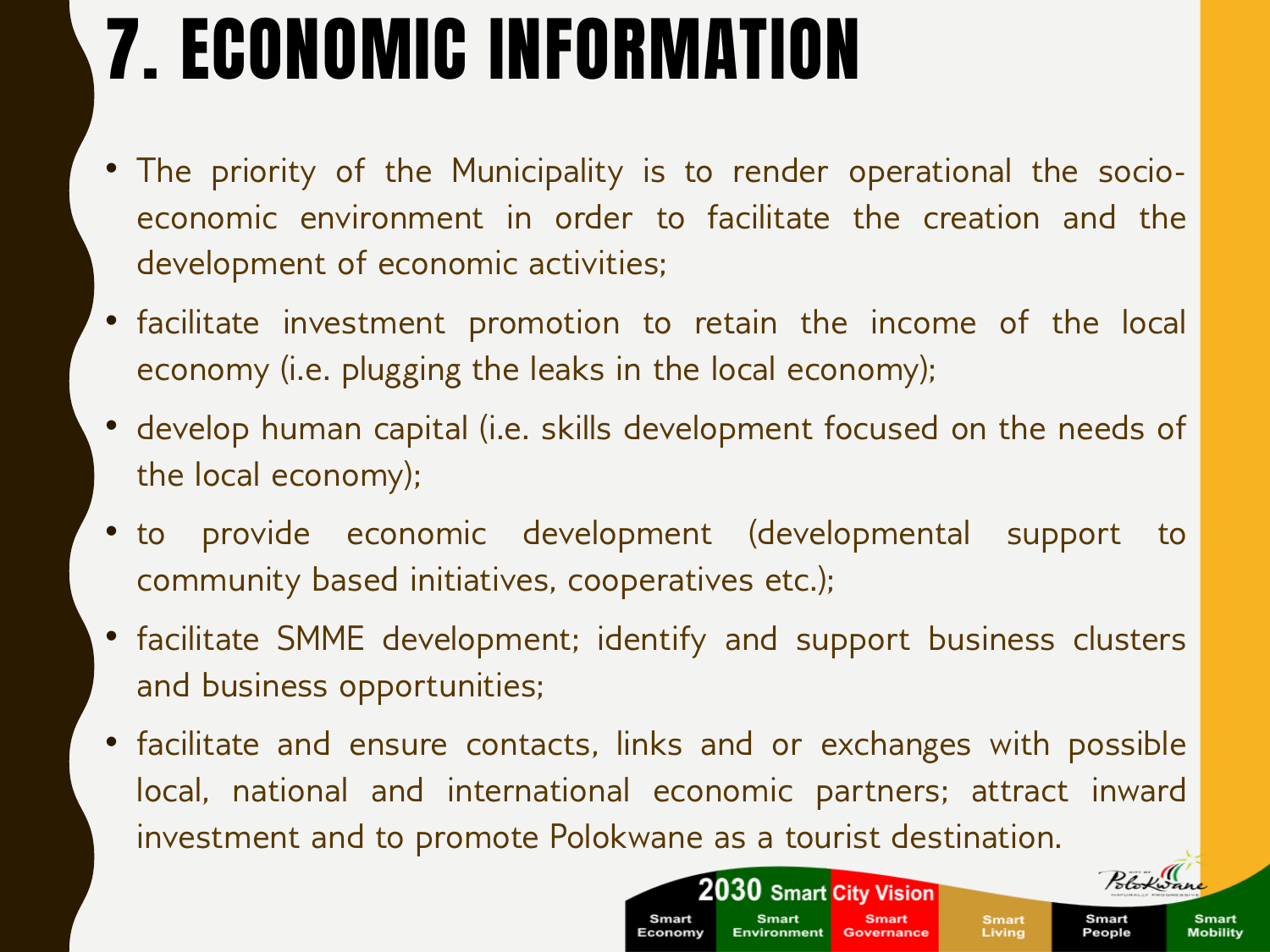

# 7. Economic Information
The priority of the Municipality is to render operational the socio-economic environment in order to facilitate the creation and the development of economic activities;
facilitate investment promotion to retain the income of the local economy (i.e. plugging the leaks in the local economy);
develop human capital (i.e. skills development focused on the needs of the local economy);
to provide economic development (developmental support to community based initiatives, cooperatives etc.);
facilitate SMME development; identify and support business clusters and business opportunities;
facilitate and ensure contacts, links and or exchanges with possible local, national and international economic partners; attract inward investment and to promote Polokwane as a tourist destination.